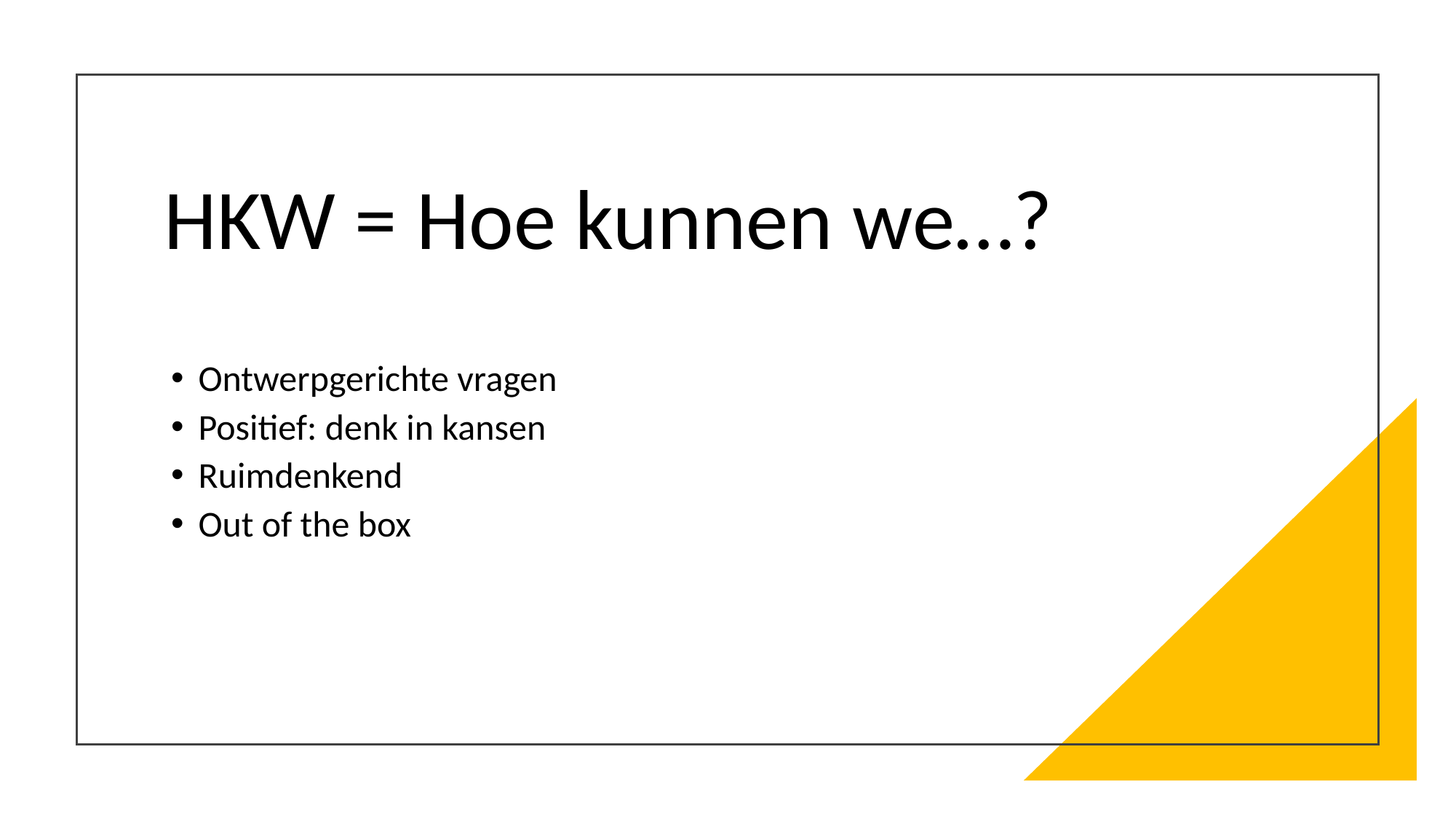

# HKW = Hoe kunnen we…?
Ontwerpgerichte vragen
Positief: denk in kansen
Ruimdenkend
Out of the box